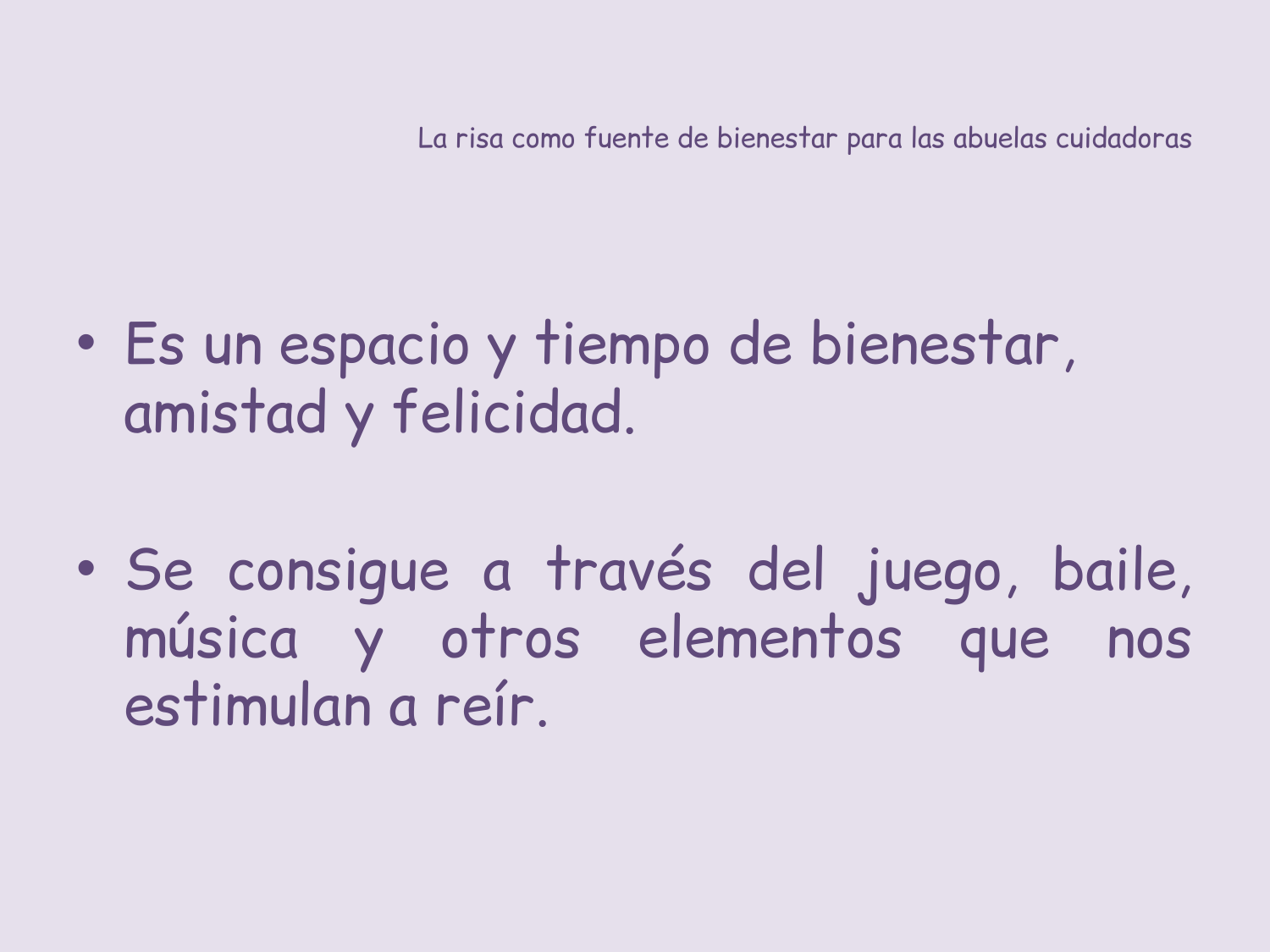

# La risa como fuente de bienestar para las abuelas cuidadoras

Es un espacio y tiempo de bienestar, amistad y felicidad.

Se consigue a través del juego, baile, música y otros elementos que nos estimulan a reír.